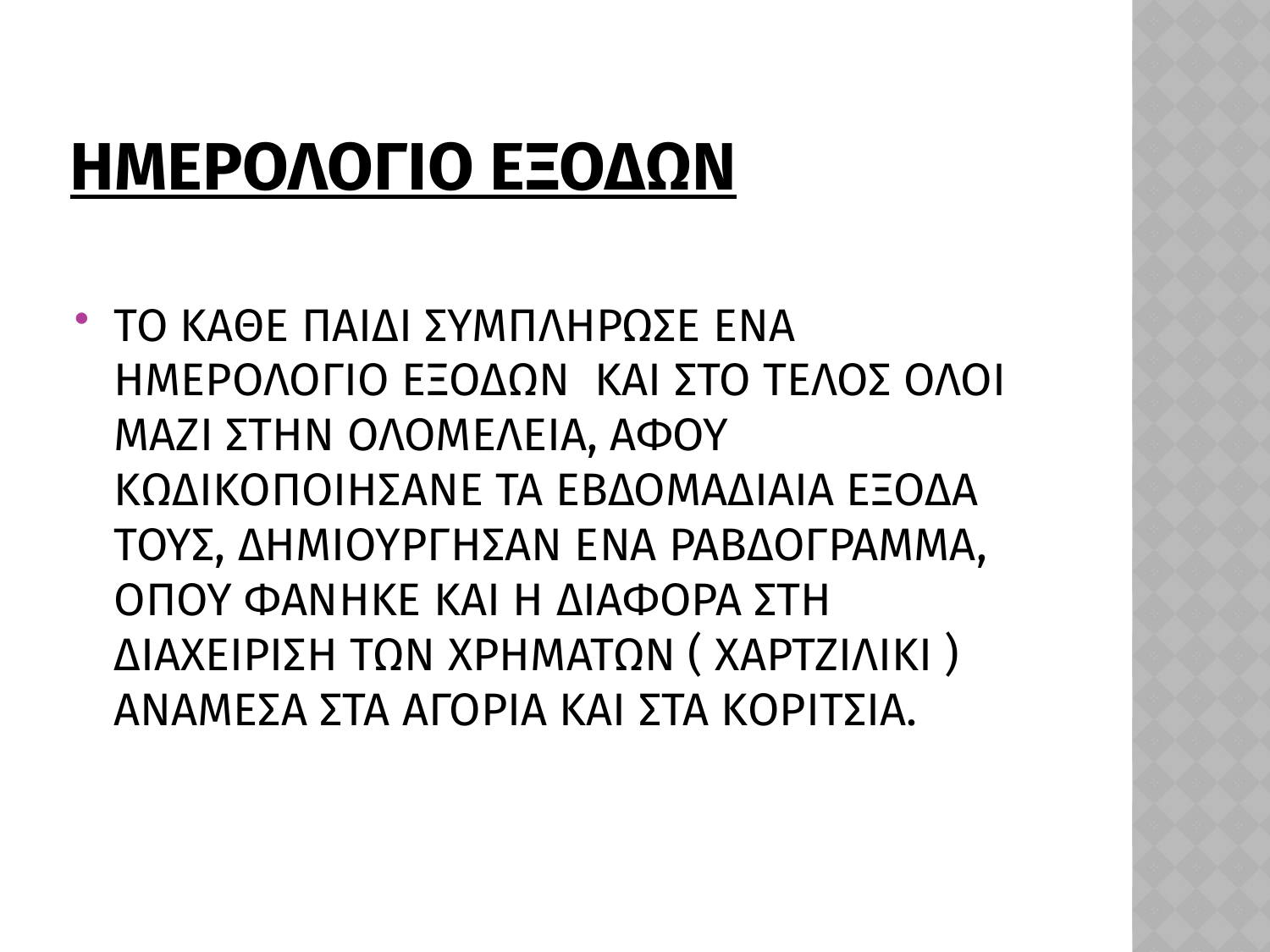

# ΗΜΕΡΟΛΟΓΙΟ ΕΞΟΔΩΝ

ΤΟ ΚΑΘΕ ΠΑΙΔΙ ΣΥΜΠΛΗΡΩΣΕ ΕΝΑ ΗΜΕΡΟΛΟΓΙΟ ΕΞΟΔΩΝ  ΚΑΙ ΣΤΟ ΤΕΛΟΣ ΟΛΟΙ ΜΑΖΙ ΣΤΗΝ ΟΛΟΜΕΛΕΙΑ, ΑΦΟΥ ΚΩΔΙΚΟΠΟΙΗΣΑΝΕ ΤΑ ΕΒΔΟΜΑΔΙΑΙΑ ΕΞΟΔΑ ΤΟΥΣ, ΔΗΜΙΟΥΡΓΗΣΑΝ ΕΝΑ ΡΑΒΔΟΓΡΑΜΜΑ, ΟΠΟΥ ΦΑΝΗΚΕ ΚΑΙ Η ΔΙΑΦΟΡΑ ΣΤΗ ΔΙΑΧΕΙΡΙΣΗ ΤΩΝ ΧΡΗΜΑΤΩΝ ( ΧΑΡΤΖΙΛΙΚΙ ) ΑΝΑΜΕΣΑ ΣΤΑ ΑΓΟΡΙΑ ΚΑΙ ΣΤΑ ΚΟΡΙΤΣΙΑ.